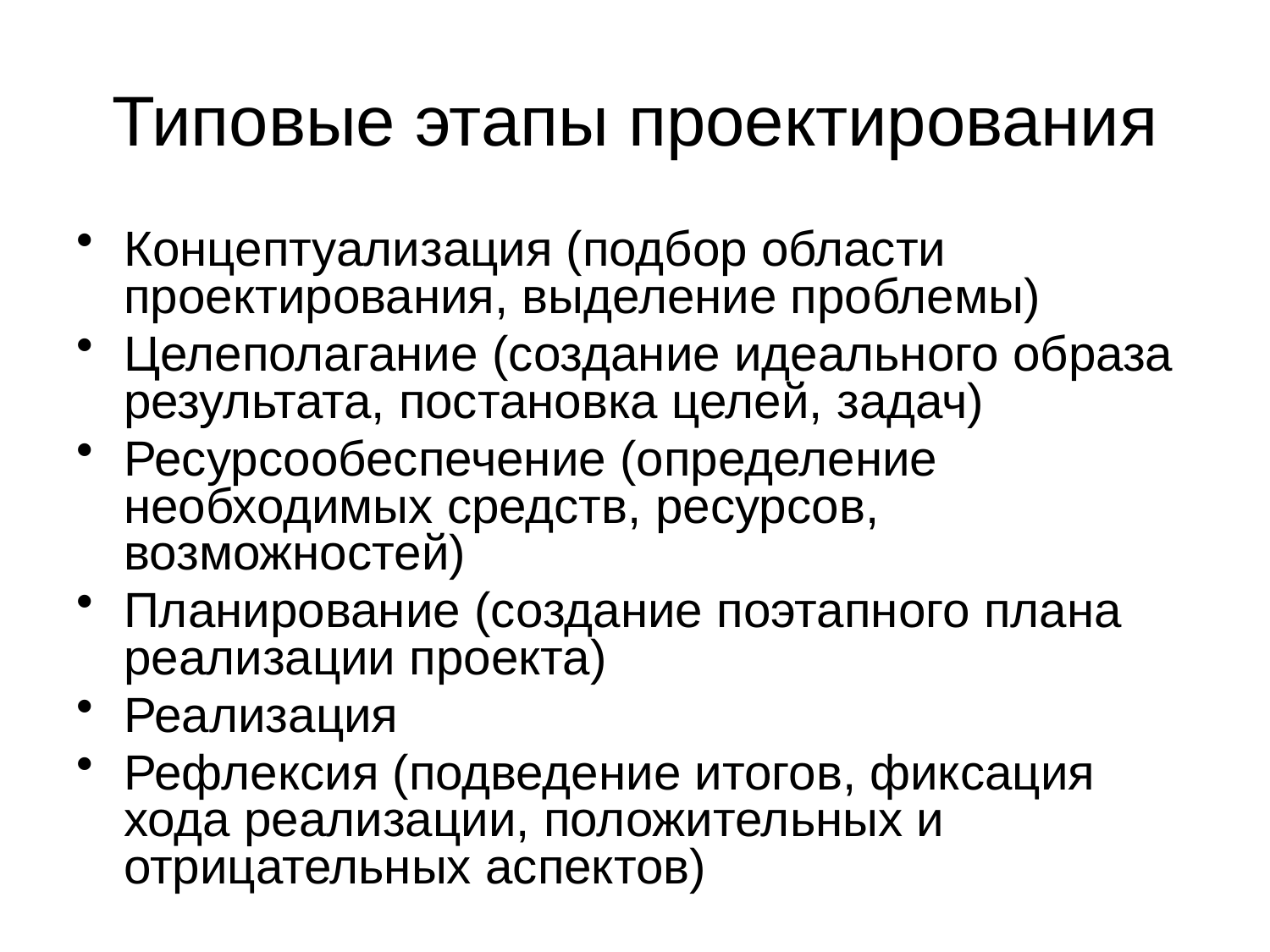

# Типовые этапы проектирования
Концептуализация (подбор области проектирования, выделение проблемы)
Целеполагание (создание идеального образа результата, постановка целей, задач)
Ресурсообеспечение (определение необходимых средств, ресурсов, возможностей)
Планирование (создание поэтапного плана реализации проекта)
Реализация
Рефлексия (подведение итогов, фиксация хода реализации, положительных и отрицательных аспектов)